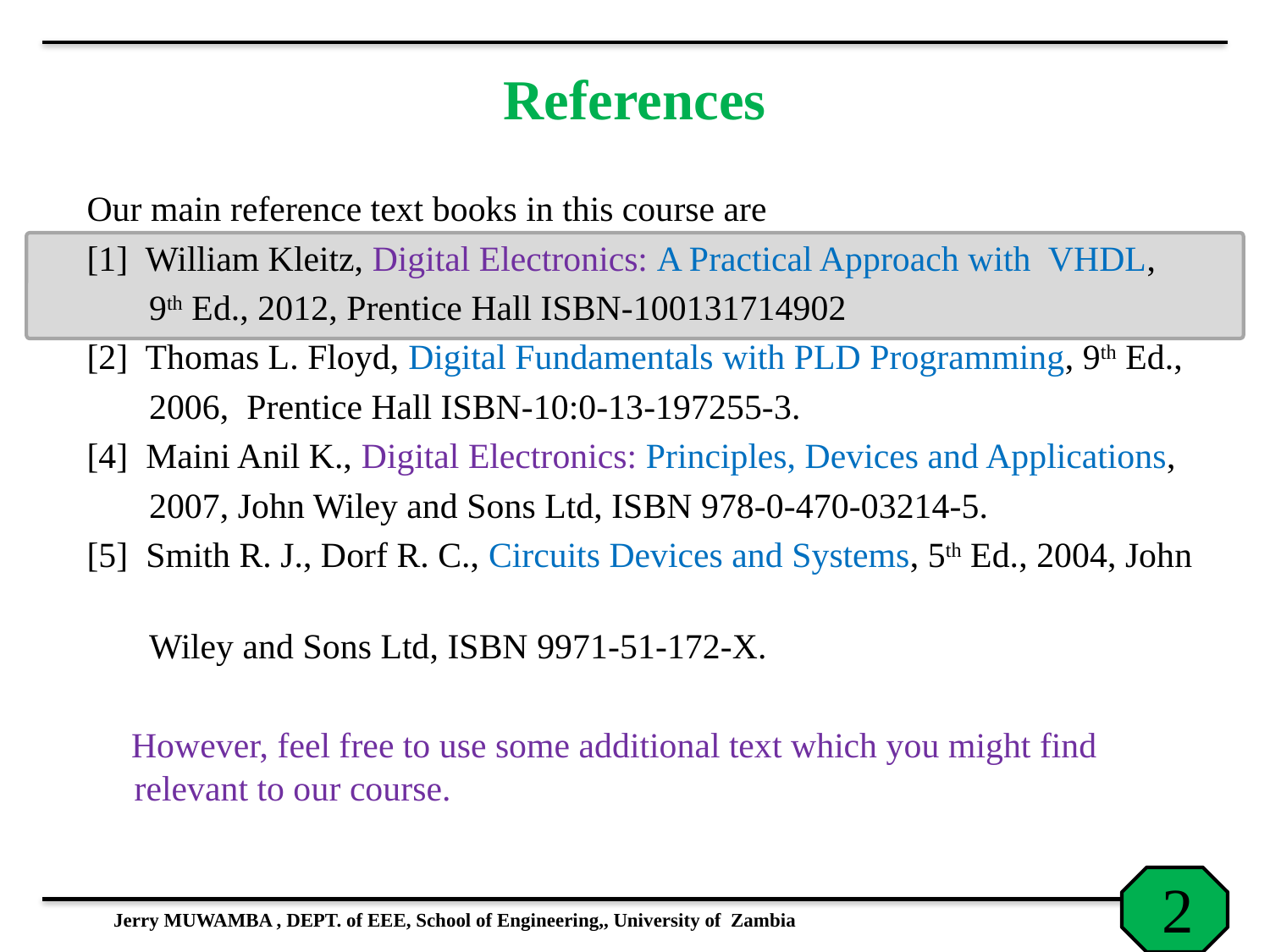

# References
Our main reference text books in this course are
[1]  William Kleitz, Digital Electronics: A Practical Approach with  VHDL,
       9th Ed., 2012, Prentice Hall ISBN-100131714902
[2]  Thomas L. Floyd, Digital Fundamentals with PLD Programming, 9th Ed.,
       2006,  Prentice Hall ISBN-10:0-13-197255-3.
[4]  Maini Anil K., Digital Electronics: Principles, Devices and Applications,
       2007, John Wiley and Sons Ltd, ISBN 978-0-470-03214-5.
[5]  Smith R. J., Dorf R. C., Circuits Devices and Systems, 5th Ed., 2004, John
       Wiley and Sons Ltd, ISBN 9971-51-172-X.

     However, feel free to use some additional text which you might find relevant to our course.

Jerry MUWAMBA , DEPT. of EEE, School of Engineering,, University of  Zambia

2